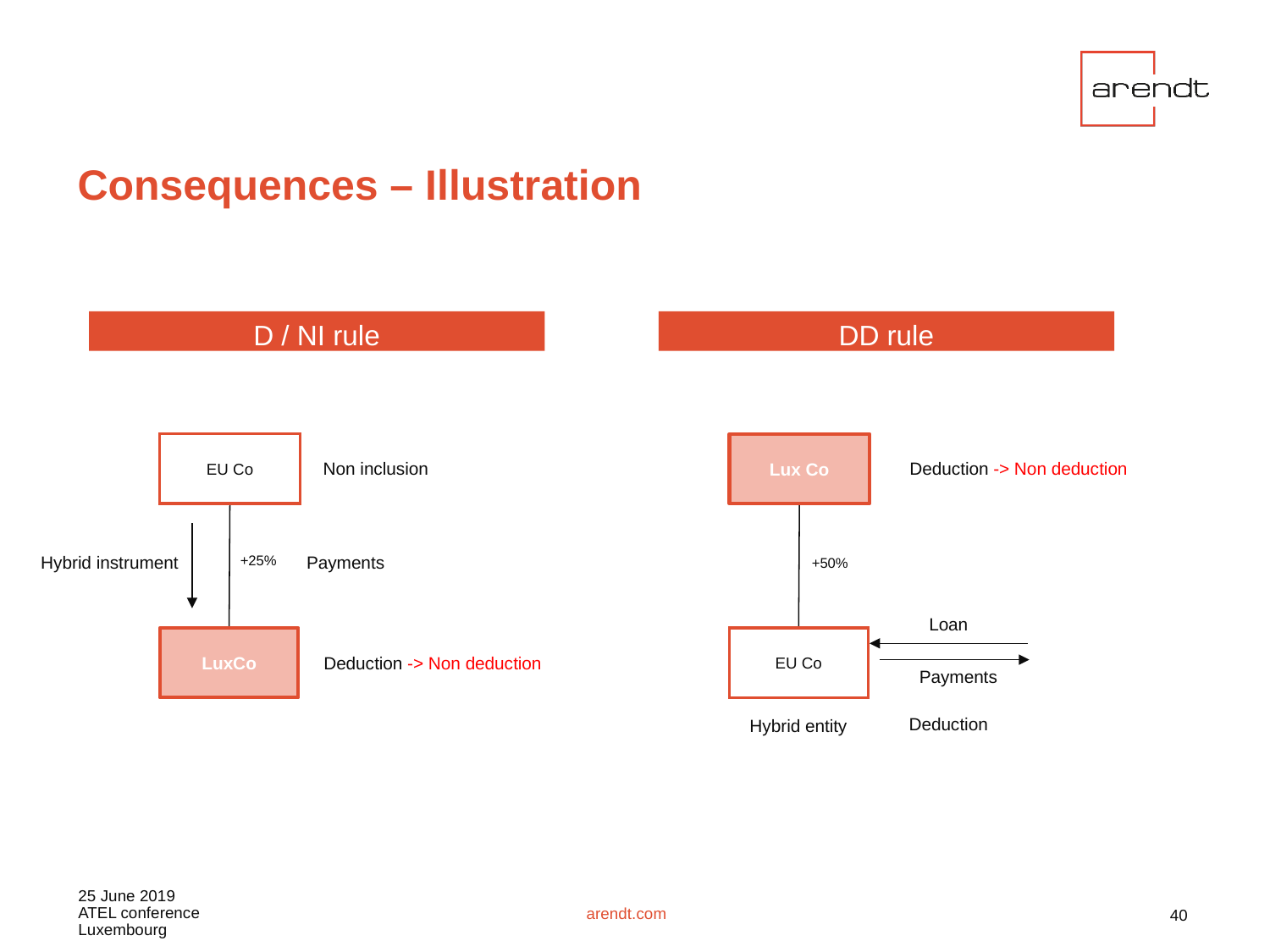

# Consequences – Illustration
DD rule
D / NI rule
Lux Co
EU Co
Deduction -> Non deduction
Non inclusion
+25%
Payments
Hybrid instrument
+50%
Loan
EU Co
LuxCo
Deduction -> Non deduction
Payments
Deduction
Hybrid entity